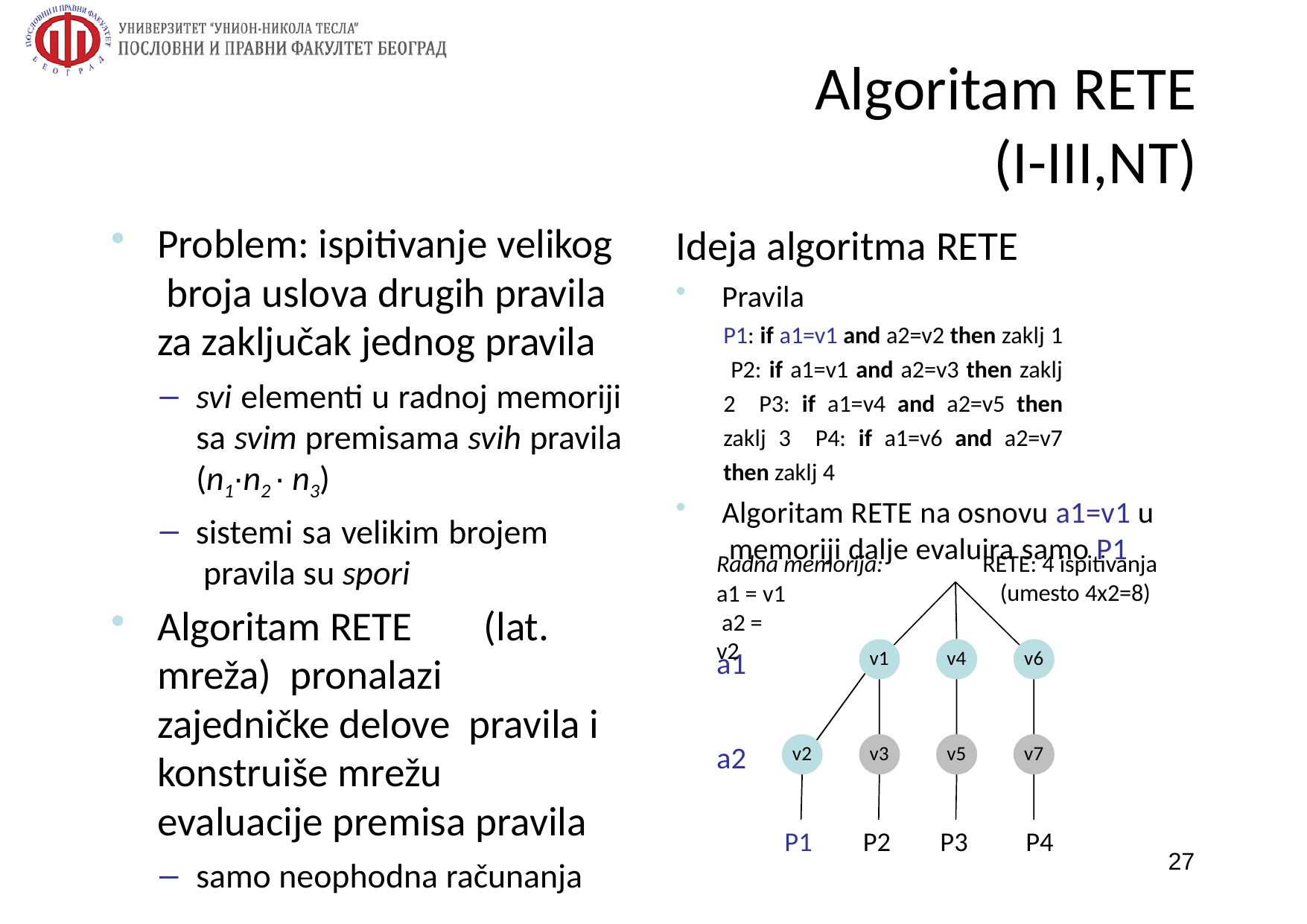

# Algoritam RETE
(I-III,NT)
Problem: ispitivanje velikog  broja uslova drugih pravila  za zaključak jednog pravila
svi elementi u radnoj memoriji  sa svim premisama svih pravila  (n1∙n2 ∙ n3)
sistemi sa velikim brojem  pravila su spori
Algoritam RETE	(lat. mreža)  pronalazi zajedničke delove  pravila i konstruiše mrežu  evaluacije premisa pravila
samo neophodna računanja
Ideja algoritma RETE
Pravila
P1: if a1=v1 and a2=v2 then zaklj 1  P2: if a1=v1 and a2=v3 then zaklj 2  P3: if a1=v4 and a2=v5 then zaklj 3  P4: if a1=v6 and a2=v7 then zaklj 4
Algoritam RETE na osnovu a1=v1 u  memoriji dalje evaluira samo P1
Radna memorija:
a1 = v1  a2 = v2
RETE: 4 ispitivanja  (umesto 4x2=8)

a1
v1
v4
v6

a2
v2
v3
v5
v7
P1	P2	P3
P4
27